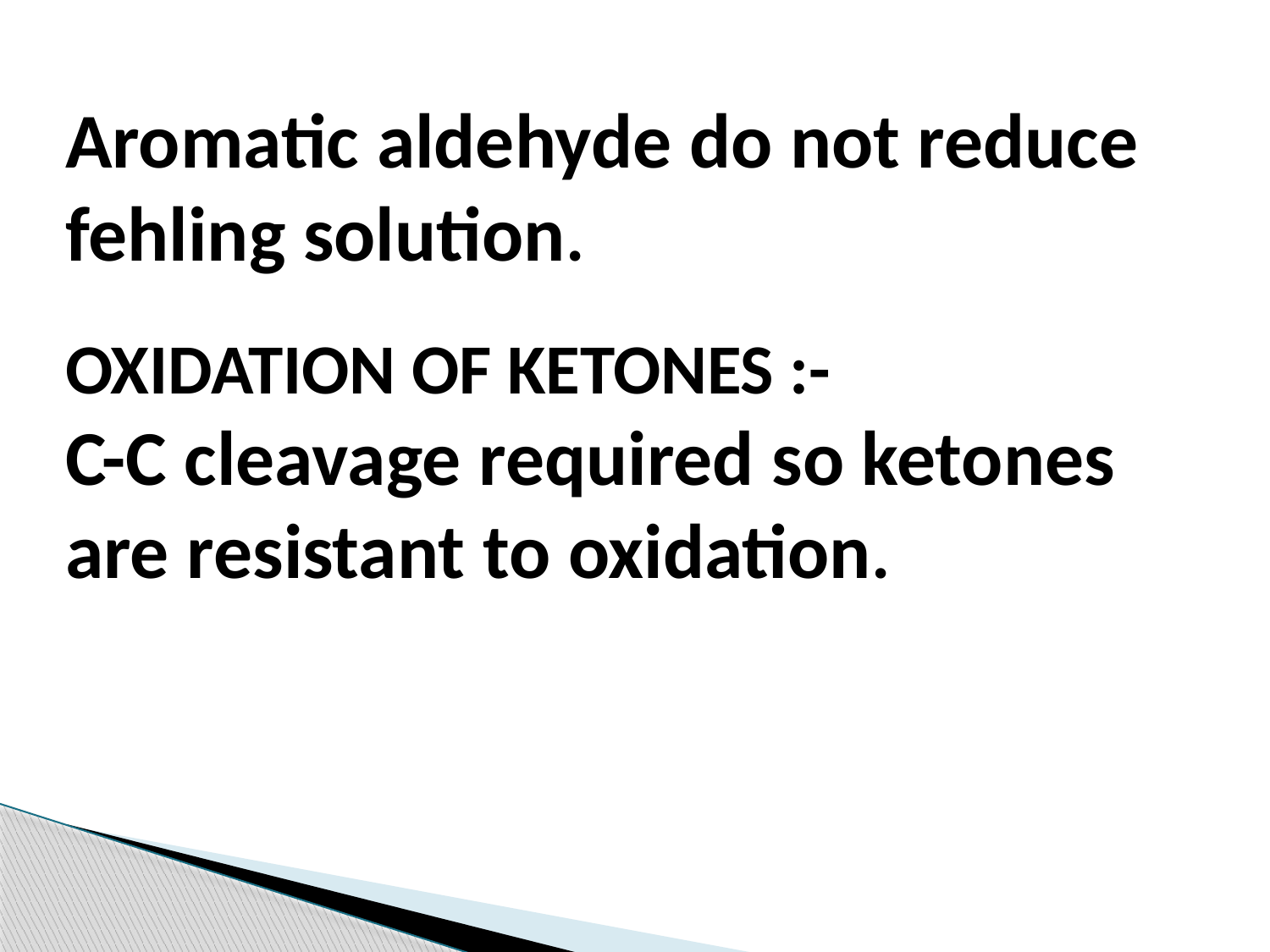

Aromatic aldehyde do not reduce fehling solution.
OXIDATION OF KETONES :-
C-C cleavage required so ketones are resistant to oxidation.